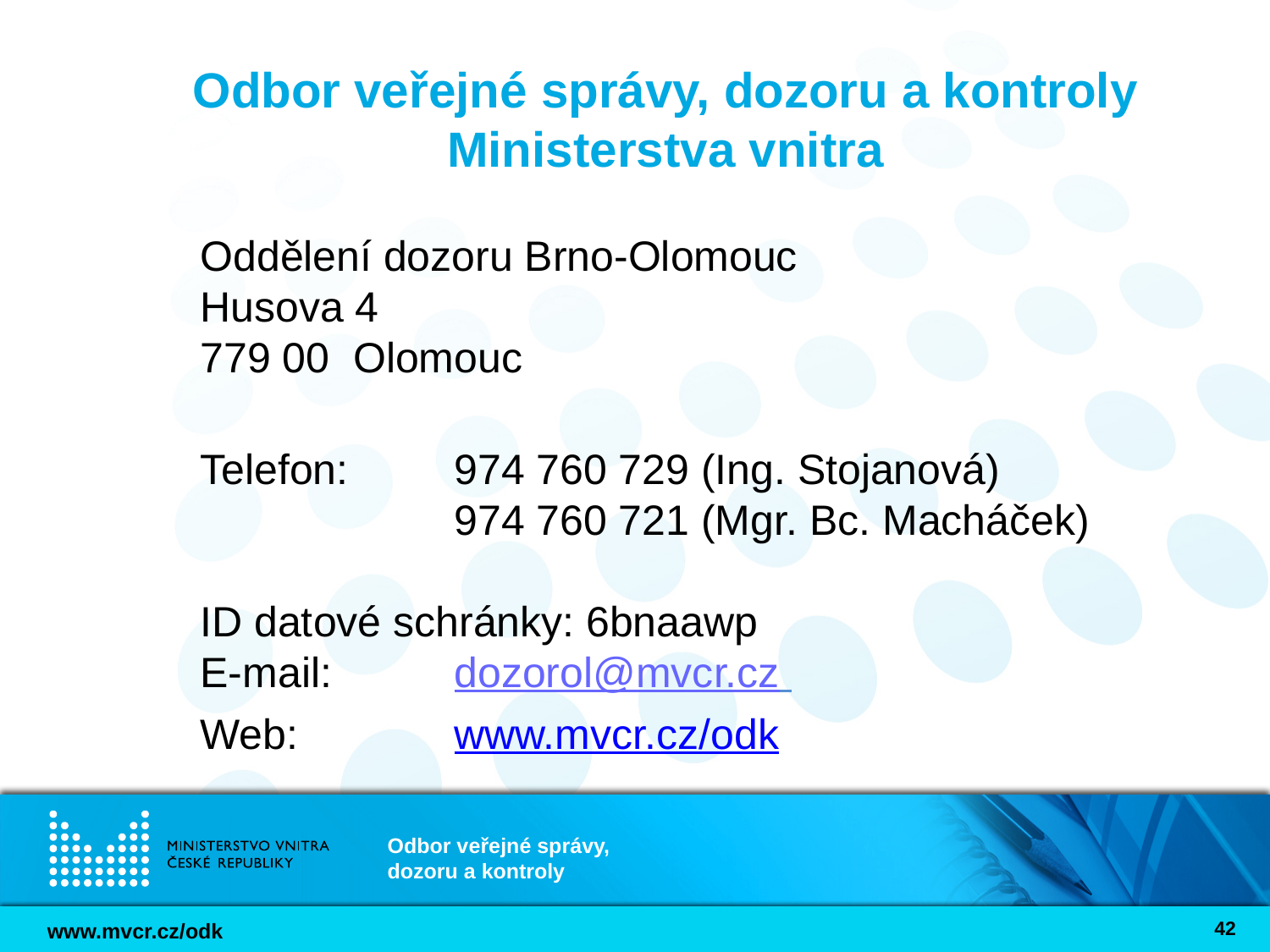

# Odbor veřejné správy, dozoru a kontroly Ministerstva vnitra
Oddělení dozoru Brno-Olomouc
Husova 4
779 00  Olomouc
Telefon: 	974 760 729 (Ing. Stojanová)
		974 760 721 (Mgr. Bc. Macháček)

ID datové schránky: 6bnaawp
E-mail: 	dozorol@mvcr.cz
Web: 		www.mvcr.cz/odk